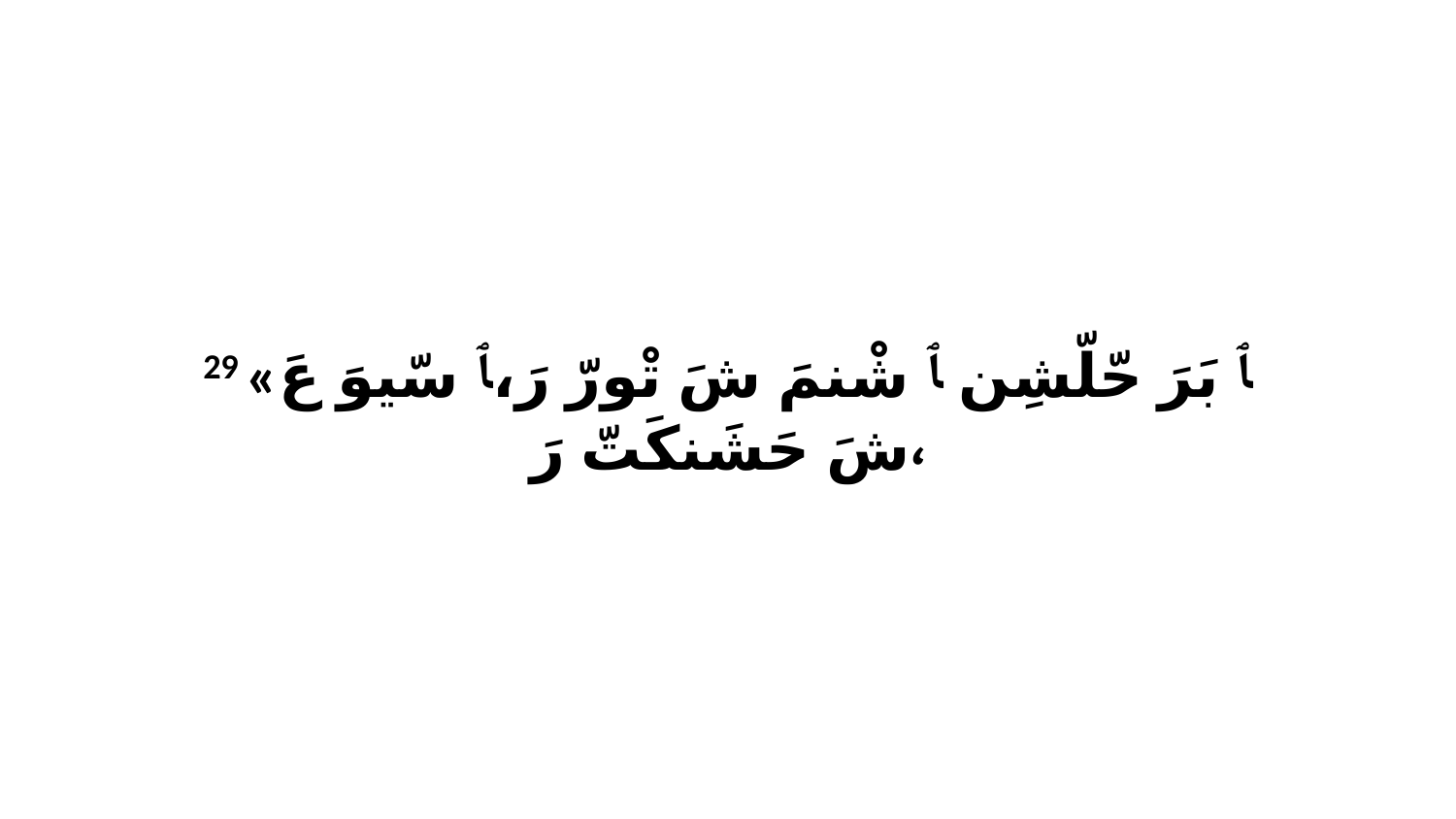

29 «ﭑ بَرَ حّلّشِن ﭑ شْنمَ شَ تْورّ رَ،ﭑ سّيوَ عَ شَ حَشَنكَتّ رَ،